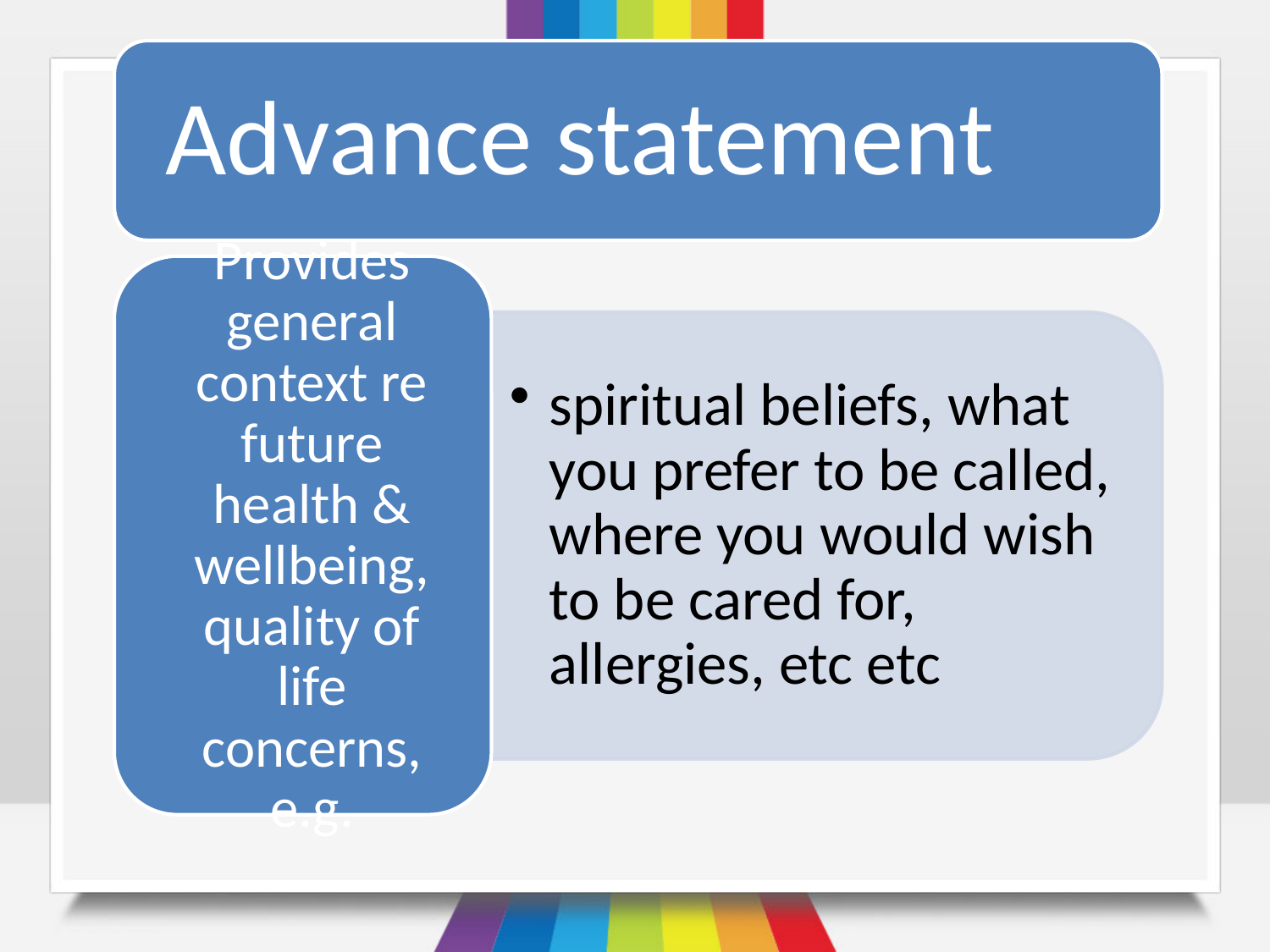

Advance statement
spiritual beliefs, what you prefer to be called, where you would wish to be cared for, allergies, etc etc
Provides general context re future health & wellbeing, quality of life concerns, e.g.